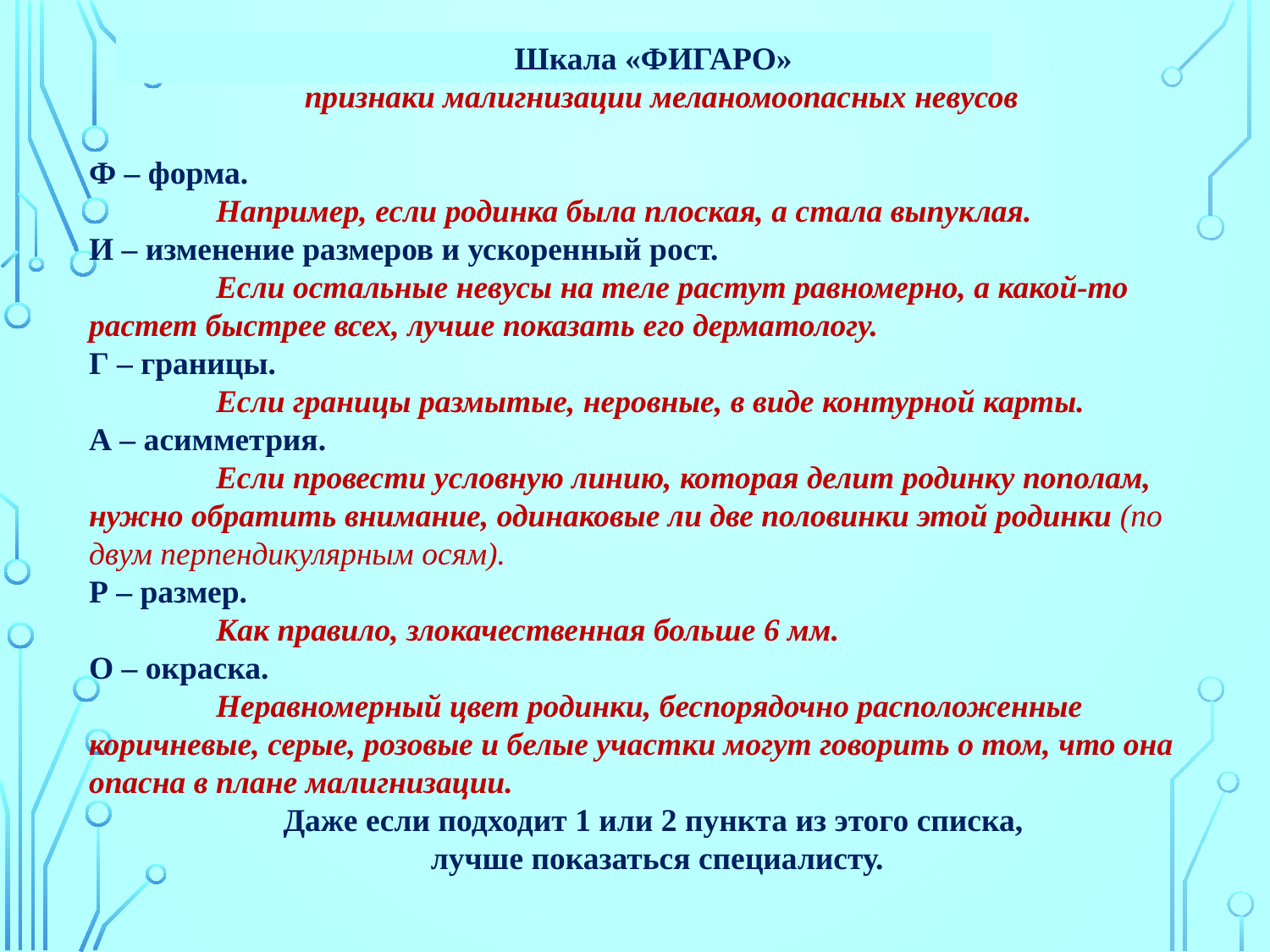

Шкала «ФИГАРО»
  признаки малигнизации меланомоопасных невусов

Ф – форма.
	Например, если родинка была плоская, а стала выпуклая.
И – изменение размеров и ускоренный рост.
	Если остальные невусы на теле растут равномерно, а какой-то растет быстрее всех, лучше показать его дерматологу.
Г – границы.
	Если границы размытые, неровные, в виде контурной карты.
А – асимметрия.
	Если провести условную линию, которая делит родинку пополам, нужно обратить внимание, одинаковые ли две половинки этой родинки (по двум перпендикулярным осям).
Р – размер.
	Как правило, злокачественная больше 6 мм.
О – окраска.
	Неравномерный цвет родинки, беспорядочно расположенные коричневые, серые, розовые и белые участки могут говорить о том, что она опасна в плане малигнизации.
Даже если подходит 1 или 2 пункта из этого списка,
 лучше показаться специалисту.